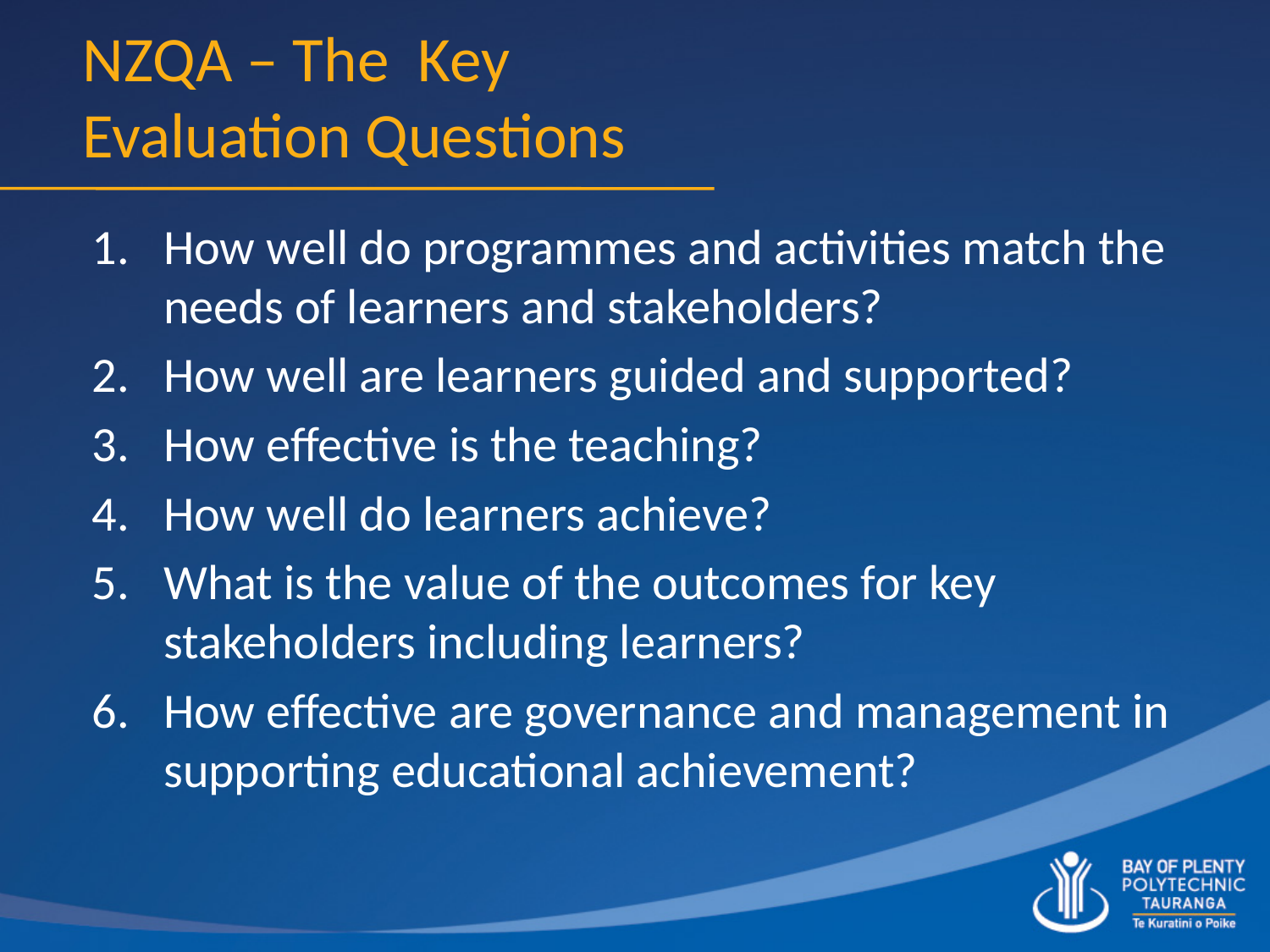

# NZQA – The  Key Evaluation Questions
How well do programmes and activities match the needs of learners and stakeholders?
How well are learners guided and supported?
How effective is the teaching?
How well do learners achieve?
What is the value of the outcomes for key stakeholders including learners?
How effective are governance and management in supporting educational achievement?